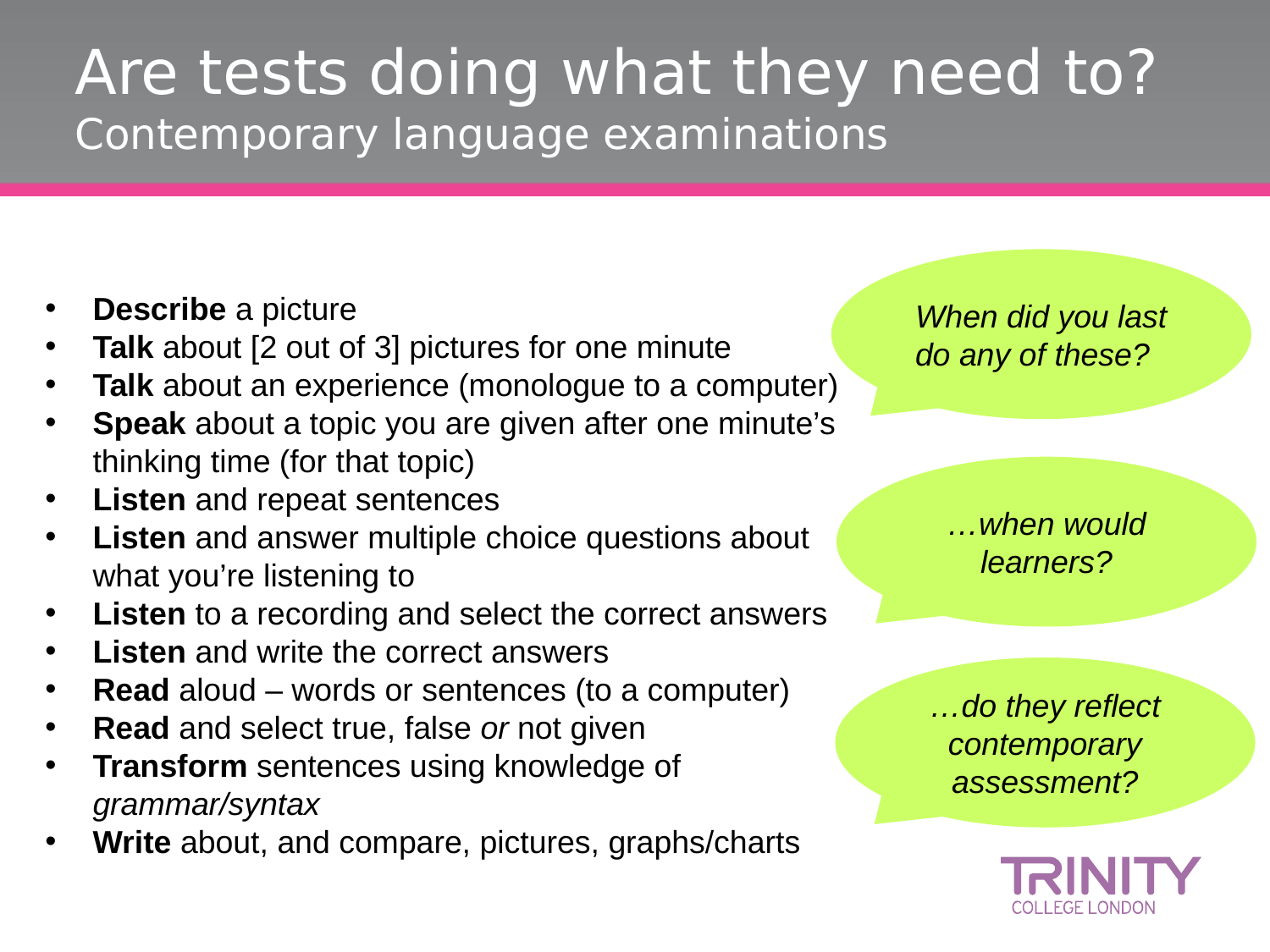

# Are tests doing what they need to? Contemporary language examinations
When did you last do any of these?
Describe a picture
Talk about [2 out of 3] pictures for one minute
Talk about an experience (monologue to a computer)
Speak about a topic you are given after one minute’s thinking time (for that topic)
Listen and repeat sentences
Listen and answer multiple choice questions about what you’re listening to
Listen to a recording and select the correct answers
Listen and write the correct answers
Read aloud – words or sentences (to a computer)
Read and select true, false or not given
Transform sentences using knowledge of grammar/syntax
Write about, and compare, pictures, graphs/charts
…when would learners?
…do they reflect contemporary assessment?